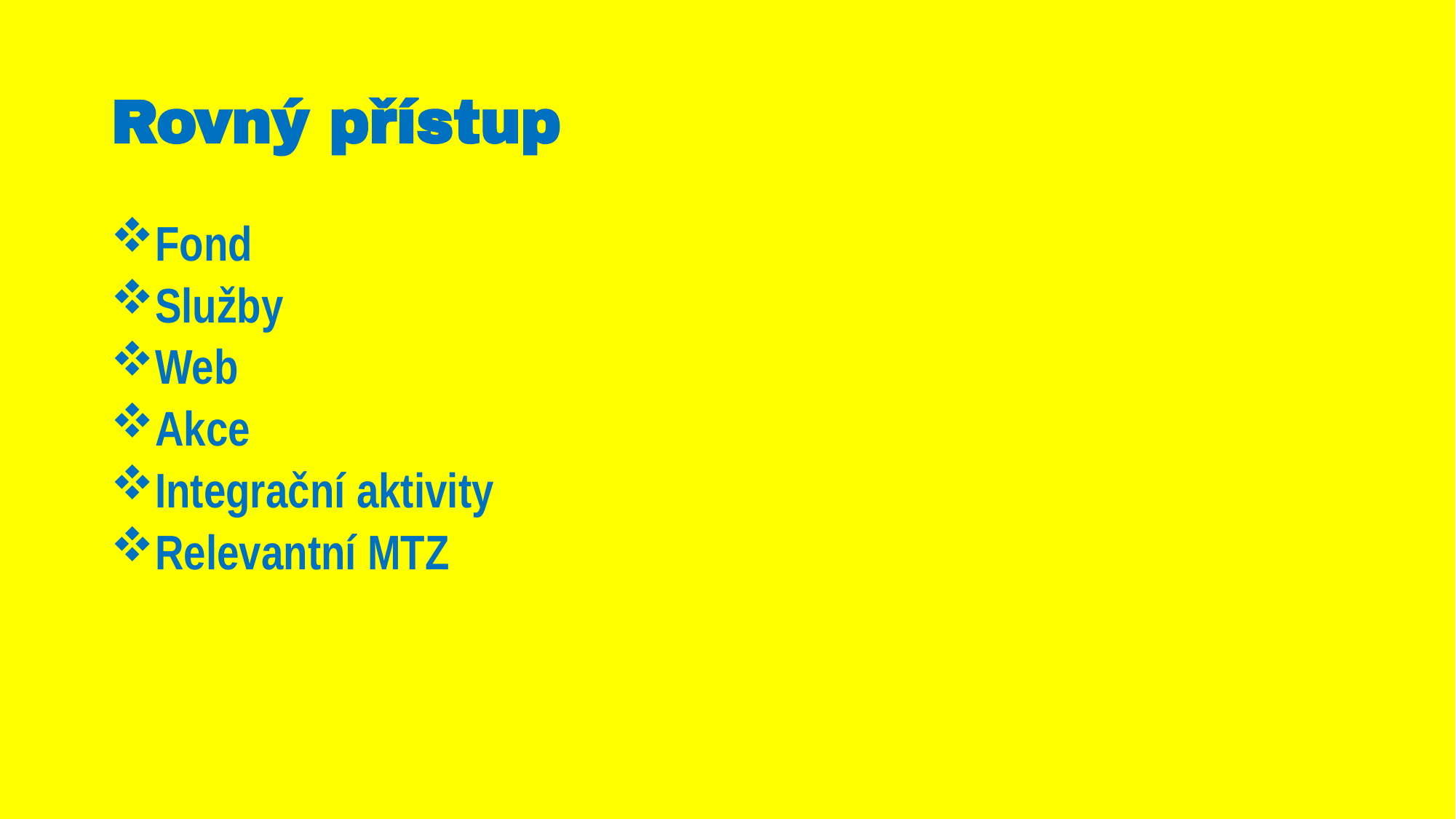

# Rovný přístup
Fond
Služby
Web
Akce
Integrační aktivity
Relevantní MTZ